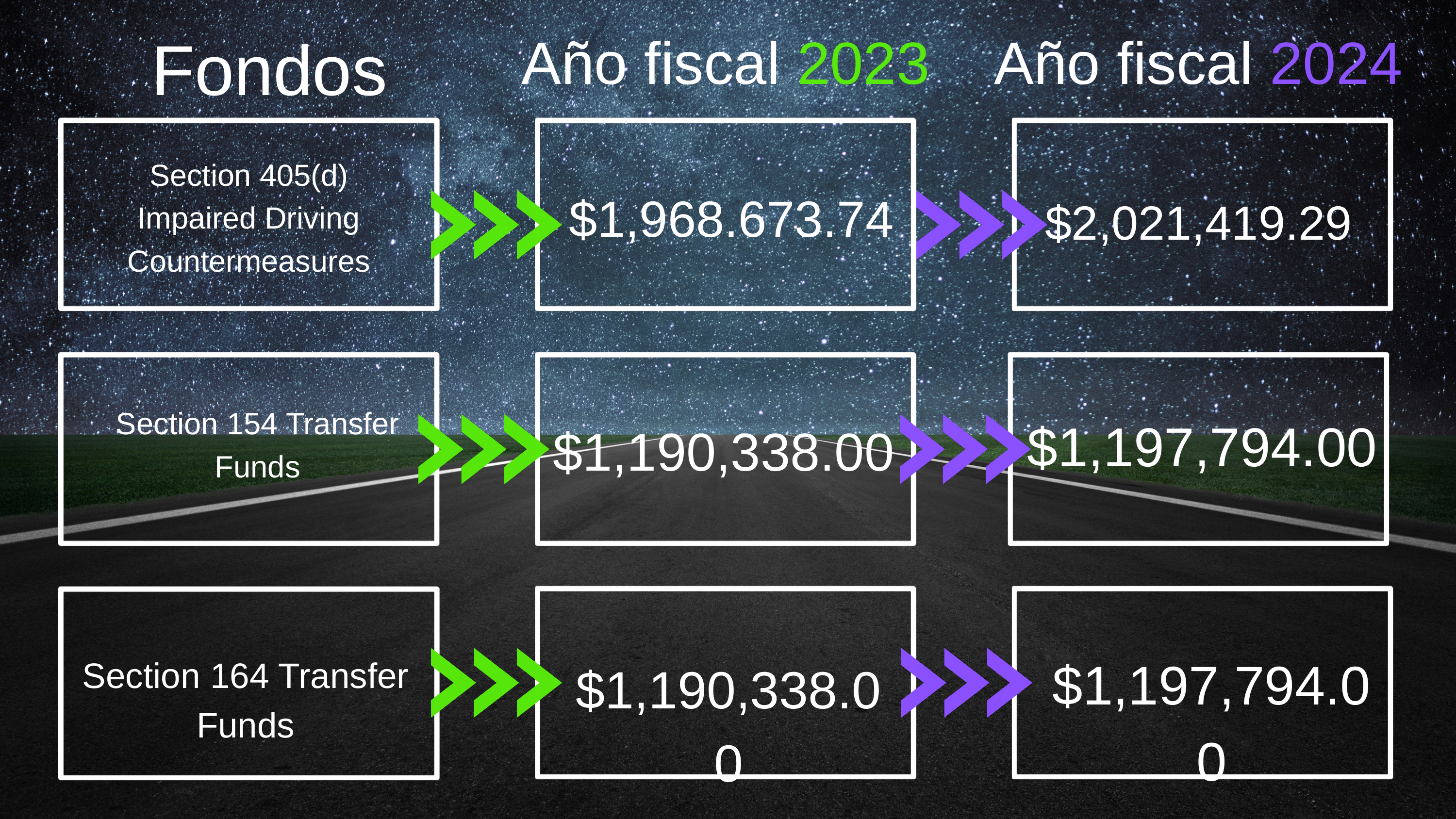

Fondos
Año fiscal 2023
Año fiscal 2024

Section 405(d)
Impaired Driving
Countermeasures
$1,968.673.74
$2,021,419.29

Section 154 Transfer Funds
$1,197,794.00
$1,190,338.00

$1,197,794.00
Section 164 Transfer Funds
$1,190,338.00